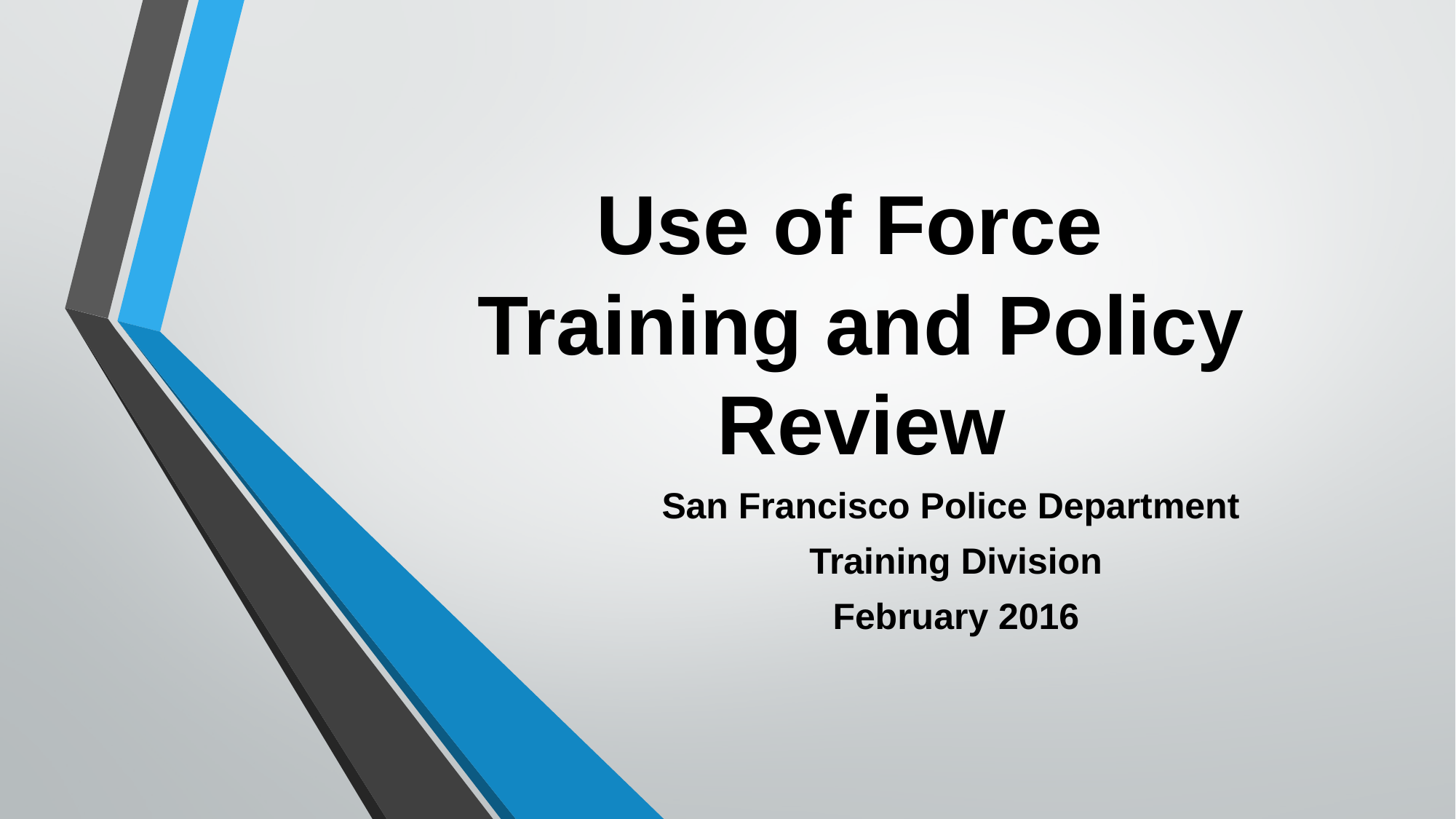

# Use of Force Training and Policy Review
San Francisco Police Department
Training Division
February 2016